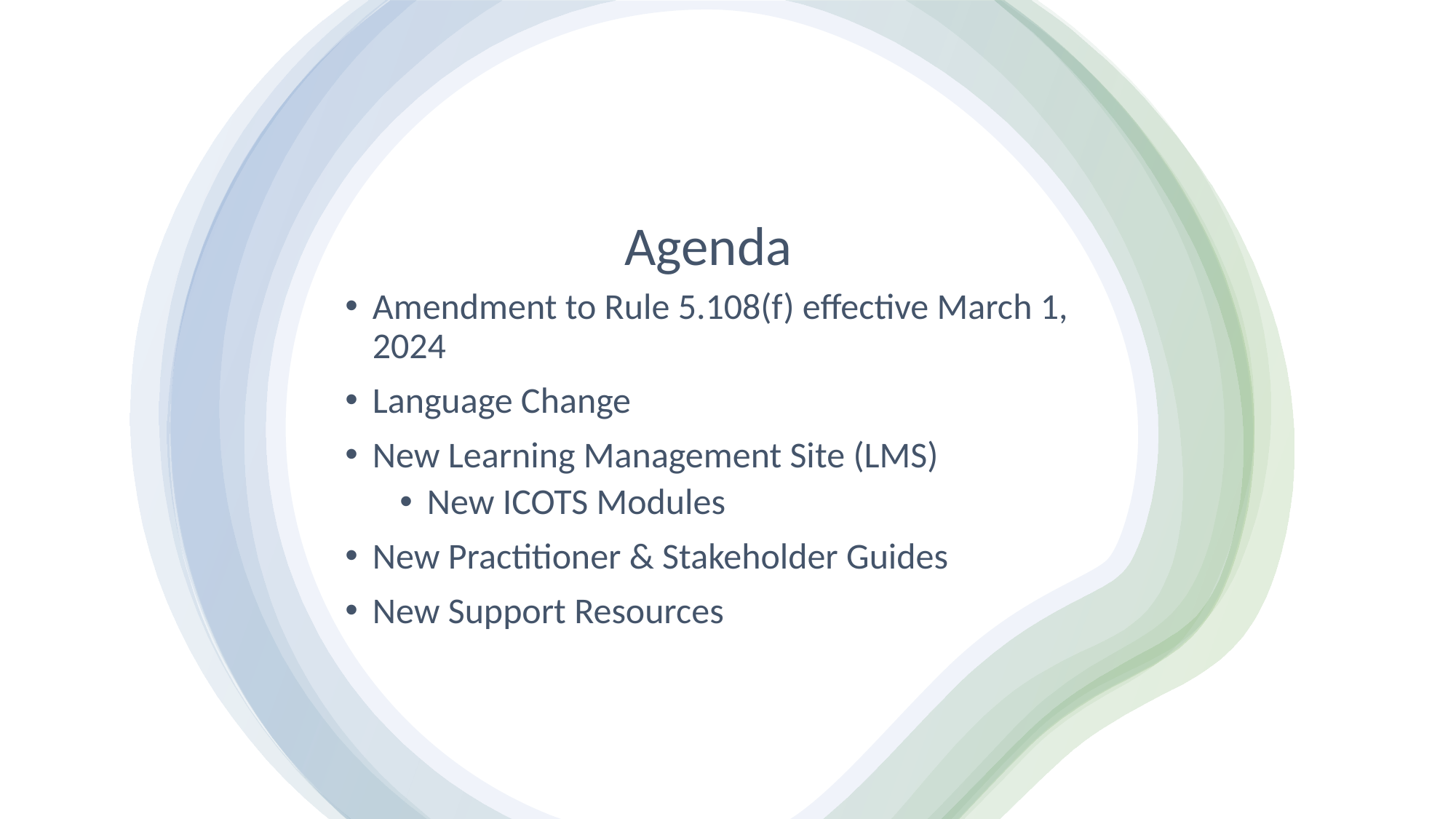

# Agenda
Amendment to Rule 5.108(f) effective March 1, 2024
Language Change
New Learning Management Site (LMS)
New ICOTS Modules
New Practitioner & Stakeholder Guides
New Support Resources